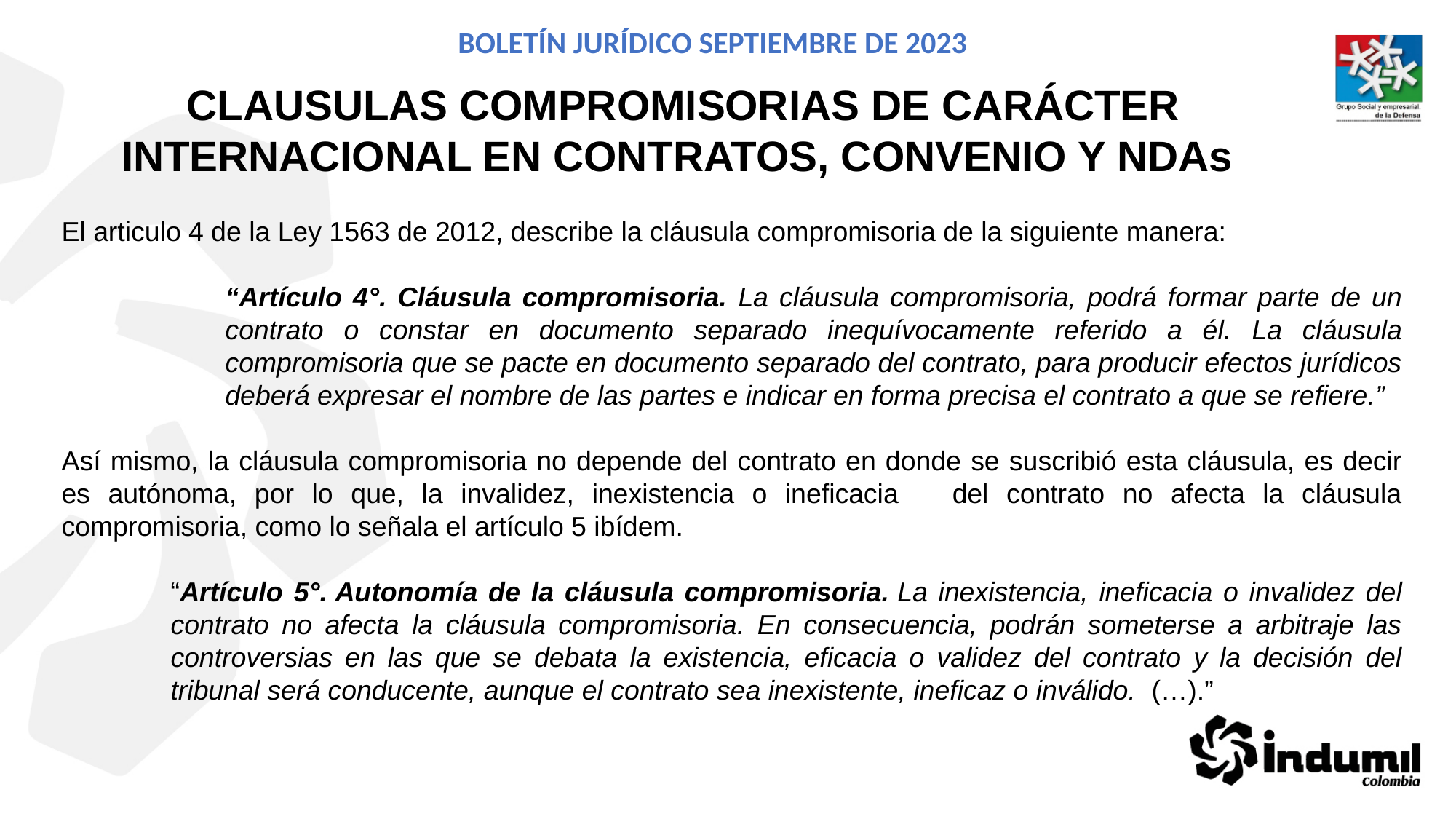

BOLETÍN JURÍDICO SEPTIEMBRE DE 2023
CLAUSULAS COMPROMISORIAS DE CARÁCTER INTERNACIONAL EN CONTRATOS, CONVENIO Y NDAs
El articulo 4 de la Ley 1563 de 2012, describe la cláusula compromisoria de la siguiente manera:

“Artículo 4°. Cláusula compromisoria. La cláusula compromisoria, podrá formar parte de un contrato o constar en documento separado inequívocamente referido a él. La cláusula compromisoria que se pacte en documento separado del contrato, para producir efectos jurídicos deberá expresar el nombre de las partes e indicar en forma precisa el contrato a que se refiere.”

Así mismo, la cláusula compromisoria no depende del contrato en donde se suscribió esta cláusula, es decir es autónoma, por lo que, la invalidez, inexistencia o ineficacia   del contrato no afecta la cláusula compromisoria, como lo señala el artículo 5 ibídem.

“Artículo 5°. Autonomía de la cláusula compromisoria. La inexistencia, ineficacia o invalidez del contrato no afecta la cláusula compromisoria. En consecuencia, podrán someterse a arbitraje las controversias en las que se debata la existencia, eficacia o validez del contrato y la decisión del tribunal será conducente, aunque el contrato sea inexistente, ineficaz o inválido.  (…).”